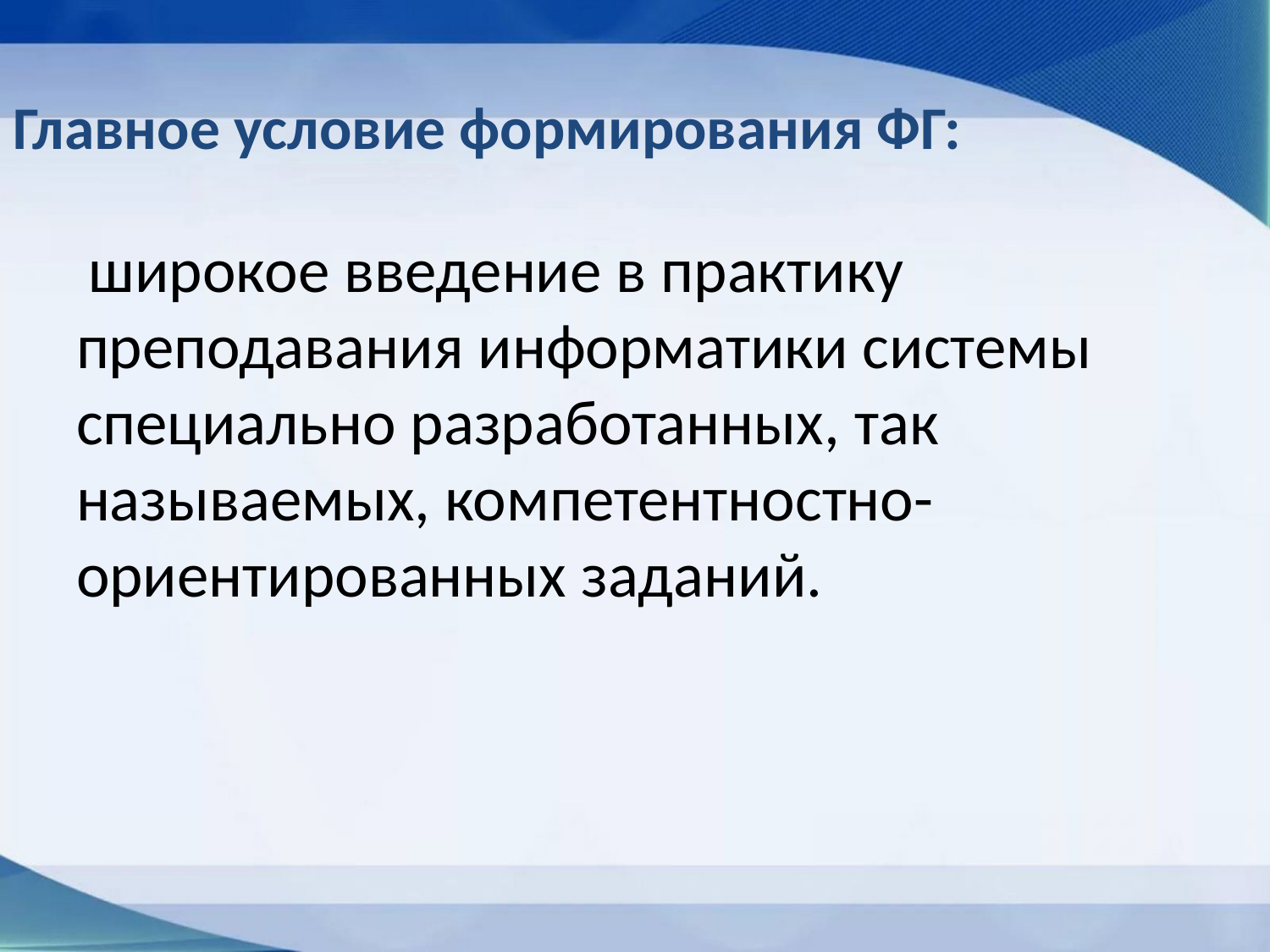

# Главное условие формирования ФГ:
широкое введение в практику преподавания информатики системы специально разработанных, так называемых, компетентностно-ориентированных заданий.